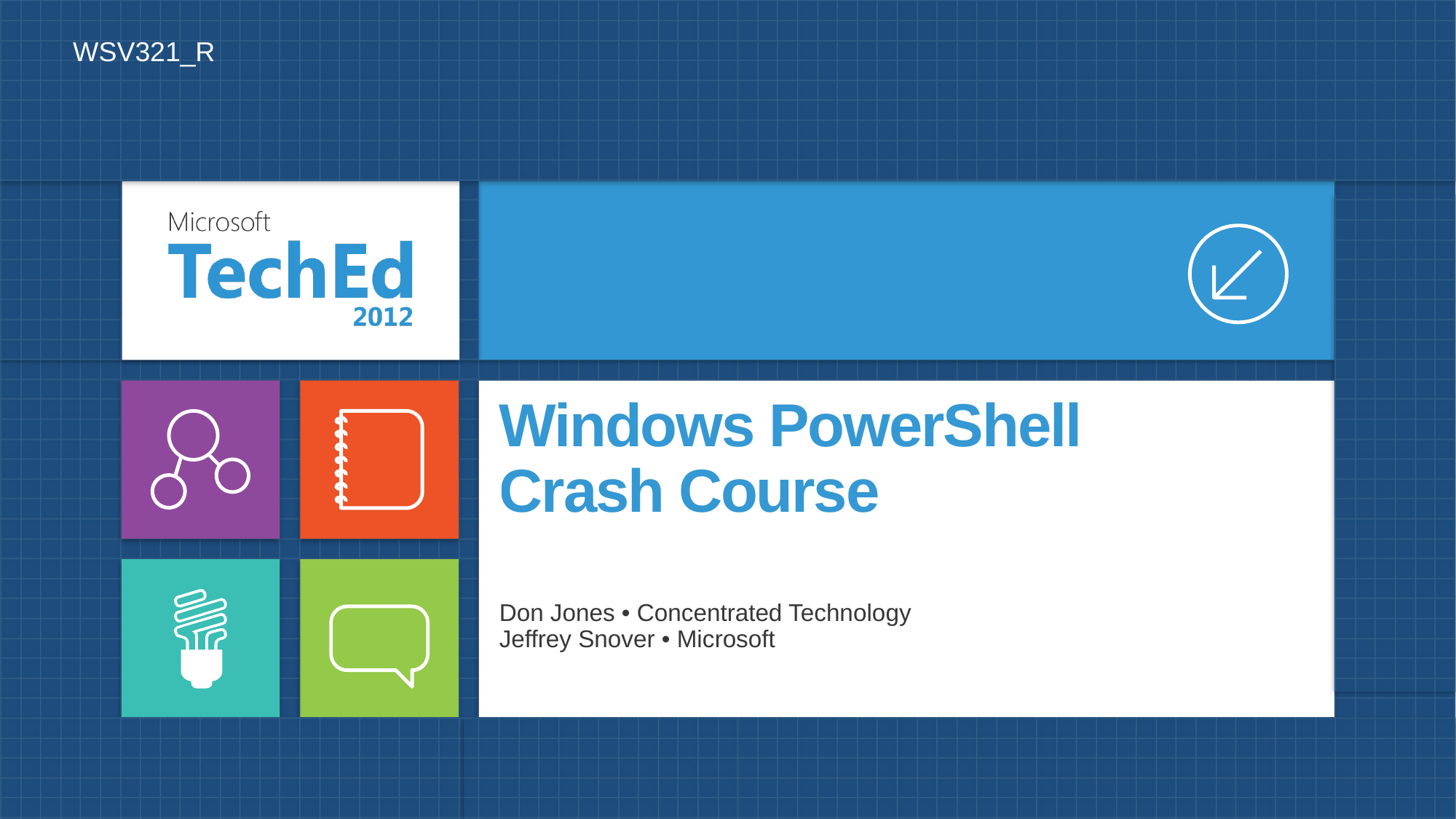

WSV321_R
# Windows PowerShell Crash Course
Don Jones • Concentrated Technology
Jeffrey Snover • Microsoft